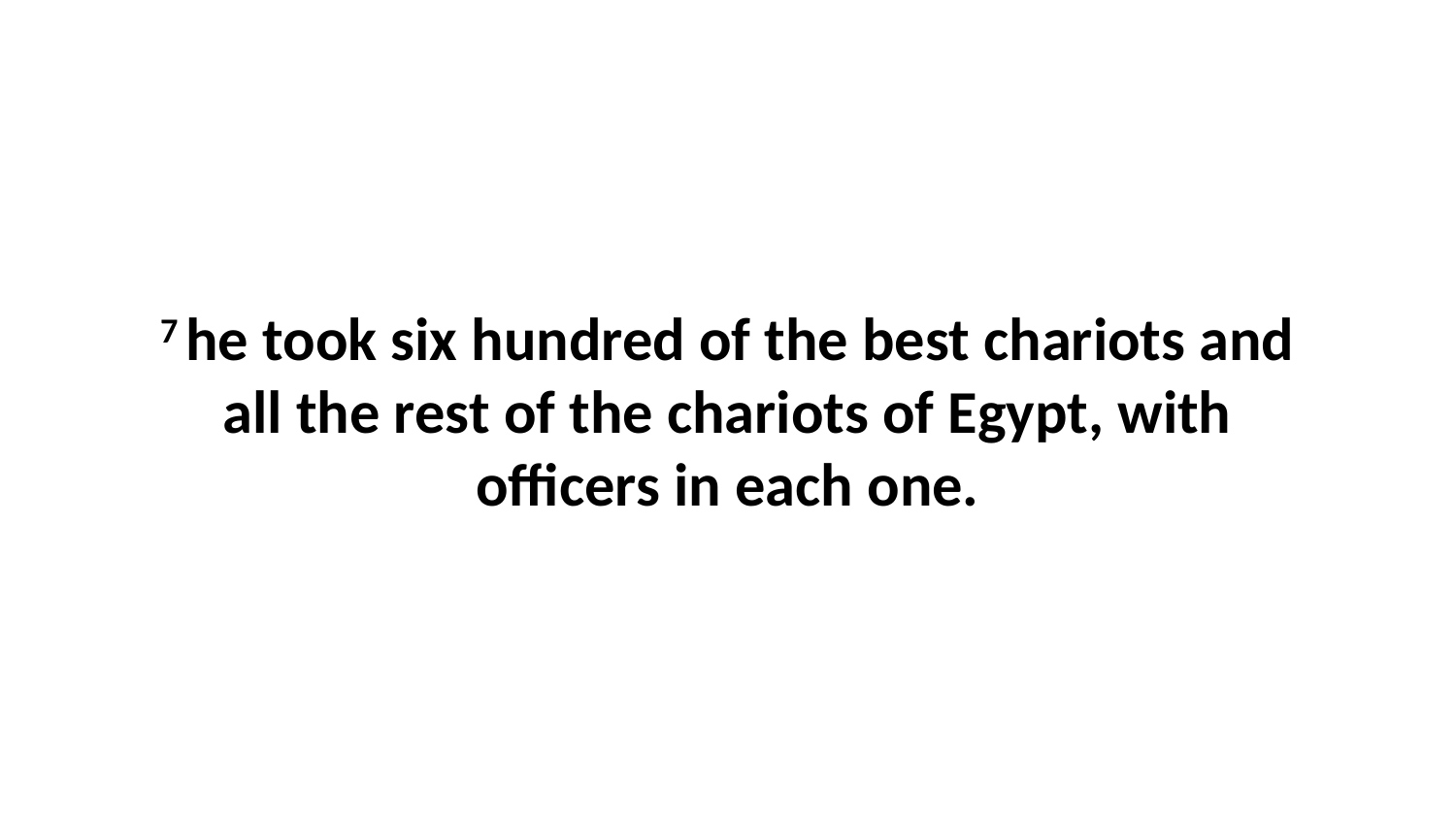

7 he took six hundred of the best chariots and all the rest of the chariots of Egypt, with officers in each one.